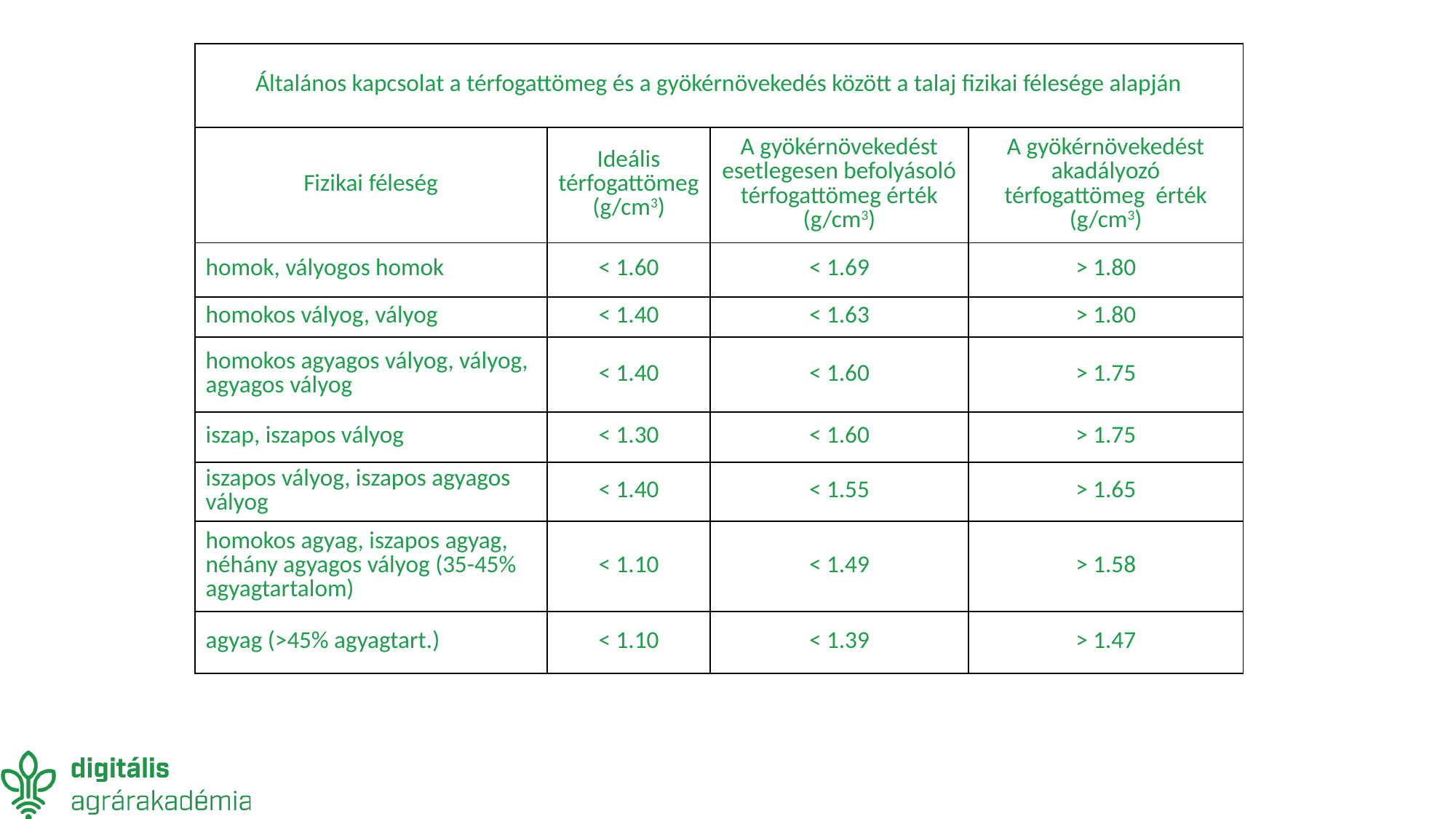

| Általános kapcsolat a térfogattömeg és a gyökérnövekedés között a talaj fizikai félesége alapján |  |  |  |
| --- | --- | --- | --- |
| Fizikai féleség | Ideális térfogattömeg (g/cm3) | A gyökérnövekedést esetlegesen befolyásoló térfogattömeg érték (g/cm3) | A gyökérnövekedést akadályozó térfogattömeg érték (g/cm3) |
| homok, vályogos homok | < 1.60 | < 1.69 | > 1.80 |
| homokos vályog, vályog | < 1.40 | < 1.63 | > 1.80 |
| homokos agyagos vályog, vályog, agyagos vályog | < 1.40 | < 1.60 | > 1.75 |
| iszap, iszapos vályog | < 1.30 | < 1.60 | > 1.75 |
| iszapos vályog, iszapos agyagos vályog | < 1.40 | < 1.55 | > 1.65 |
| homokos agyag, iszapos agyag, néhány agyagos vályog (35-45% agyagtartalom) | < 1.10 | < 1.49 | > 1.58 |
| agyag (>45% agyagtart.) | < 1.10 | < 1.39 | > 1.47 |